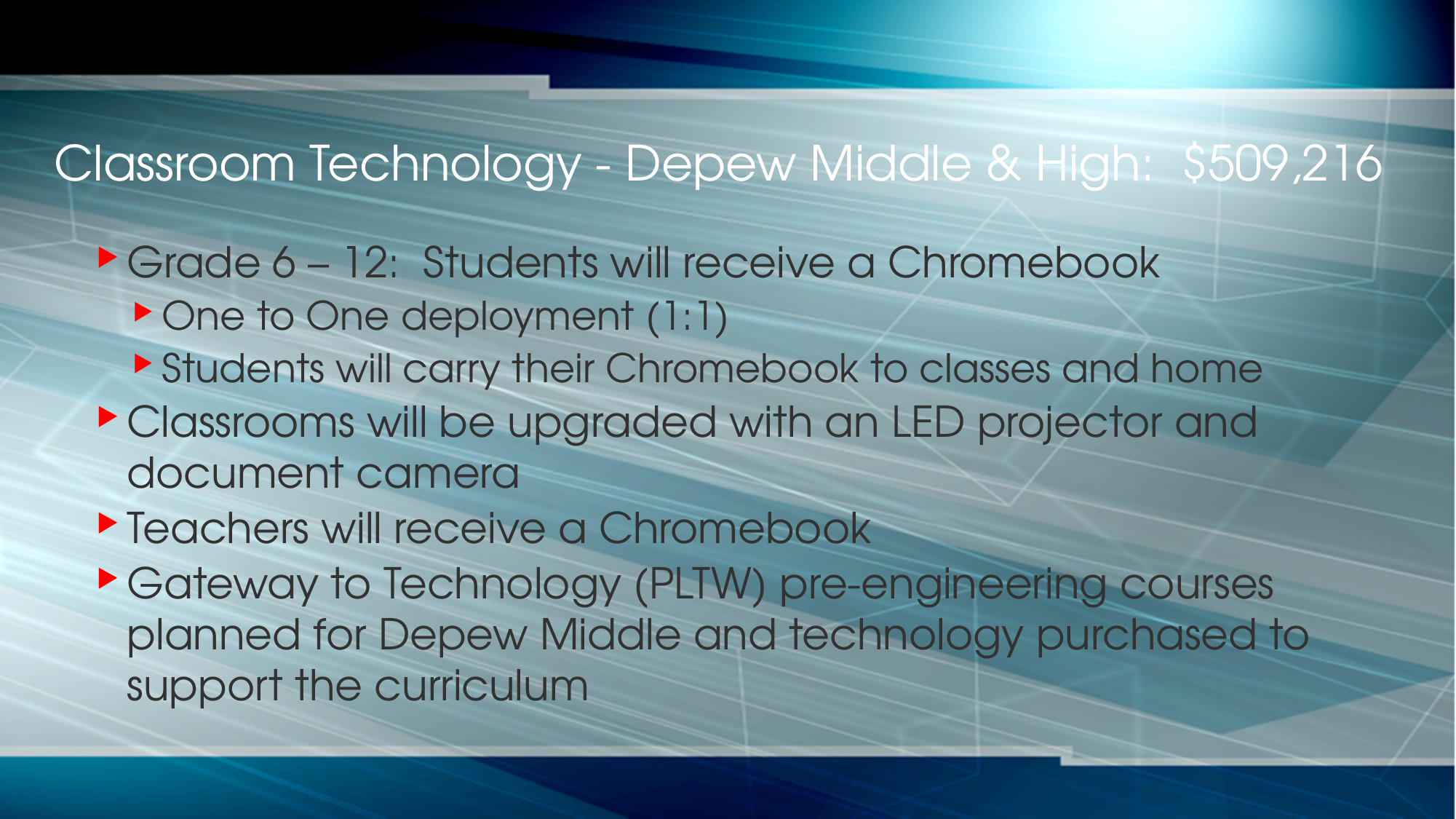

# Classroom Technology - Depew Middle & High:  $509,216
Grade 6 – 12:  Students will receive a Chromebook
One to One deployment (1:1)
Students will carry their Chromebook to classes and home
Classrooms will be upgraded with an LED projector and document camera
Teachers will receive a Chromebook
Gateway to Technology (PLTW) pre-engineering courses planned for Depew Middle and technology purchased to support the curriculum